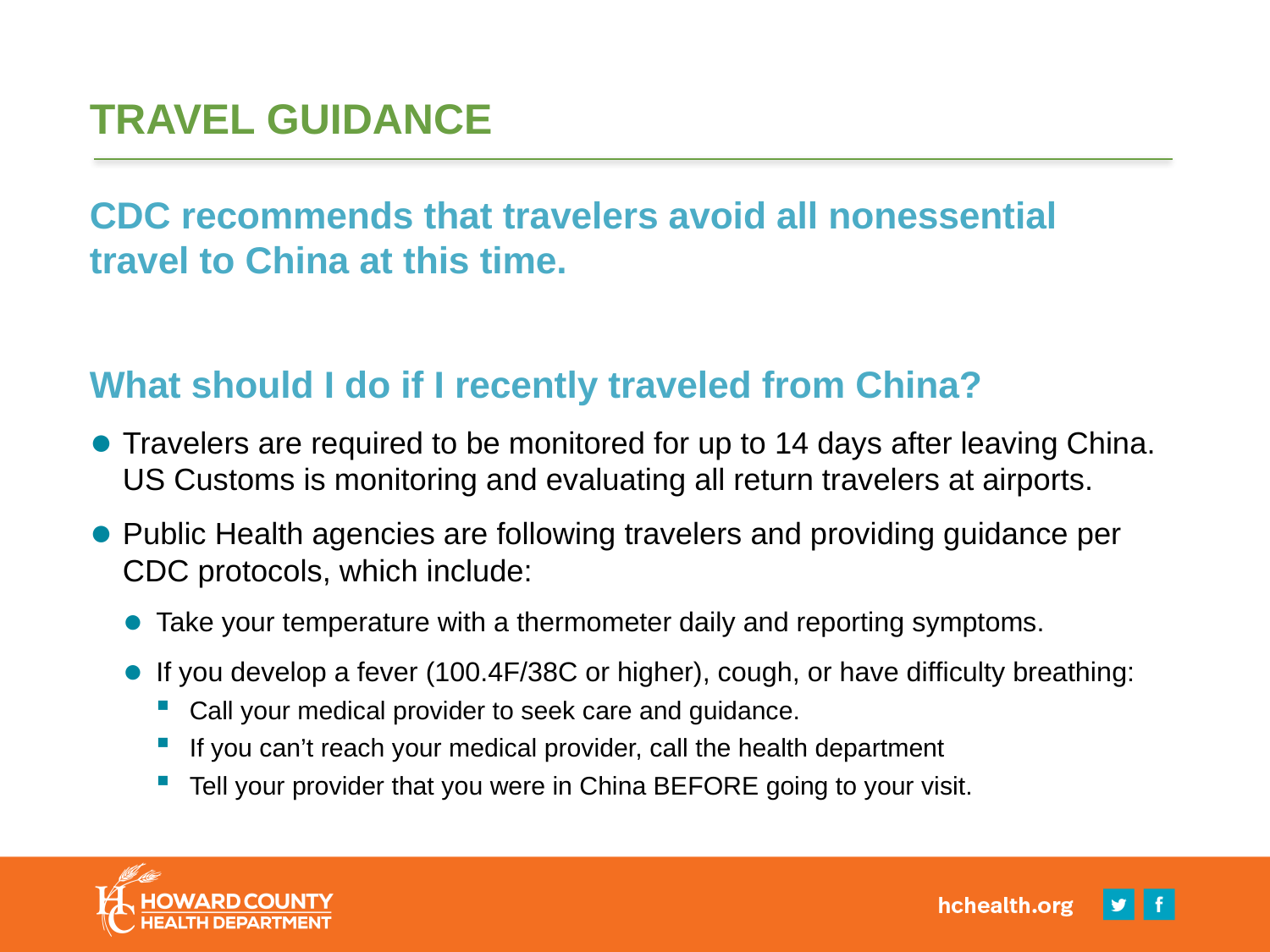

# Travel guidance
CDC recommends that travelers avoid all nonessential travel to China at this time.

What should I do if I recently traveled from China?
Travelers are required to be monitored for up to 14 days after leaving China. US Customs is monitoring and evaluating all return travelers at airports.
Public Health agencies are following travelers and providing guidance per CDC protocols, which include:
Take your temperature with a thermometer daily and reporting symptoms.
If you develop a fever (100.4F/38C or higher), cough, or have difficulty breathing:
Call your medical provider to seek care and guidance.
If you can’t reach your medical provider, call the health department
Tell your provider that you were in China BEFORE going to your visit.